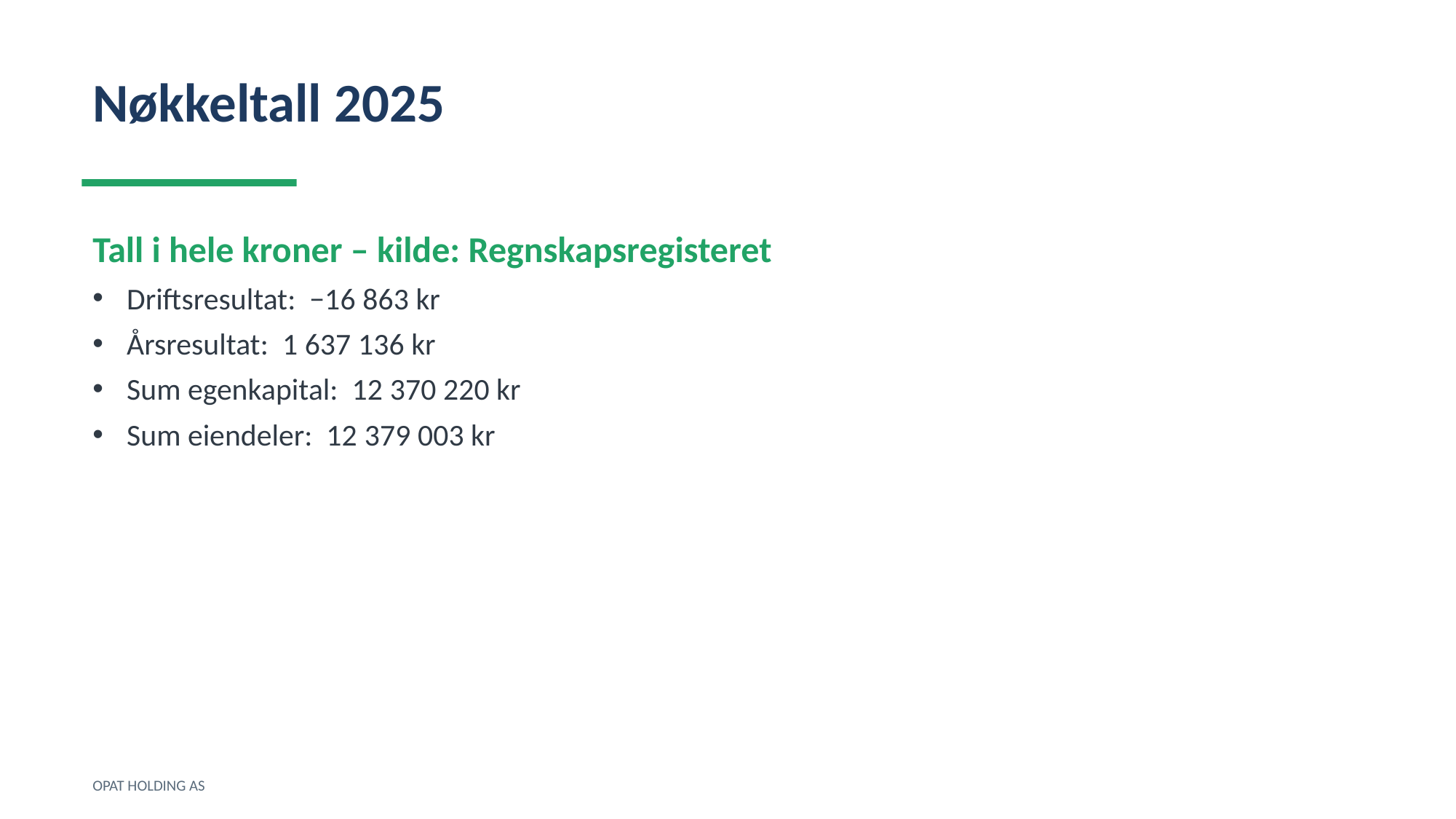

Nøkkeltall 2025

Tall i hele kroner – kilde: Regnskapsregisteret
Driftsresultat:  −16 863 kr
Årsresultat:  1 637 136 kr
Sum egenkapital:  12 370 220 kr
Sum eiendeler:  12 379 003 kr
OPAT HOLDING AS